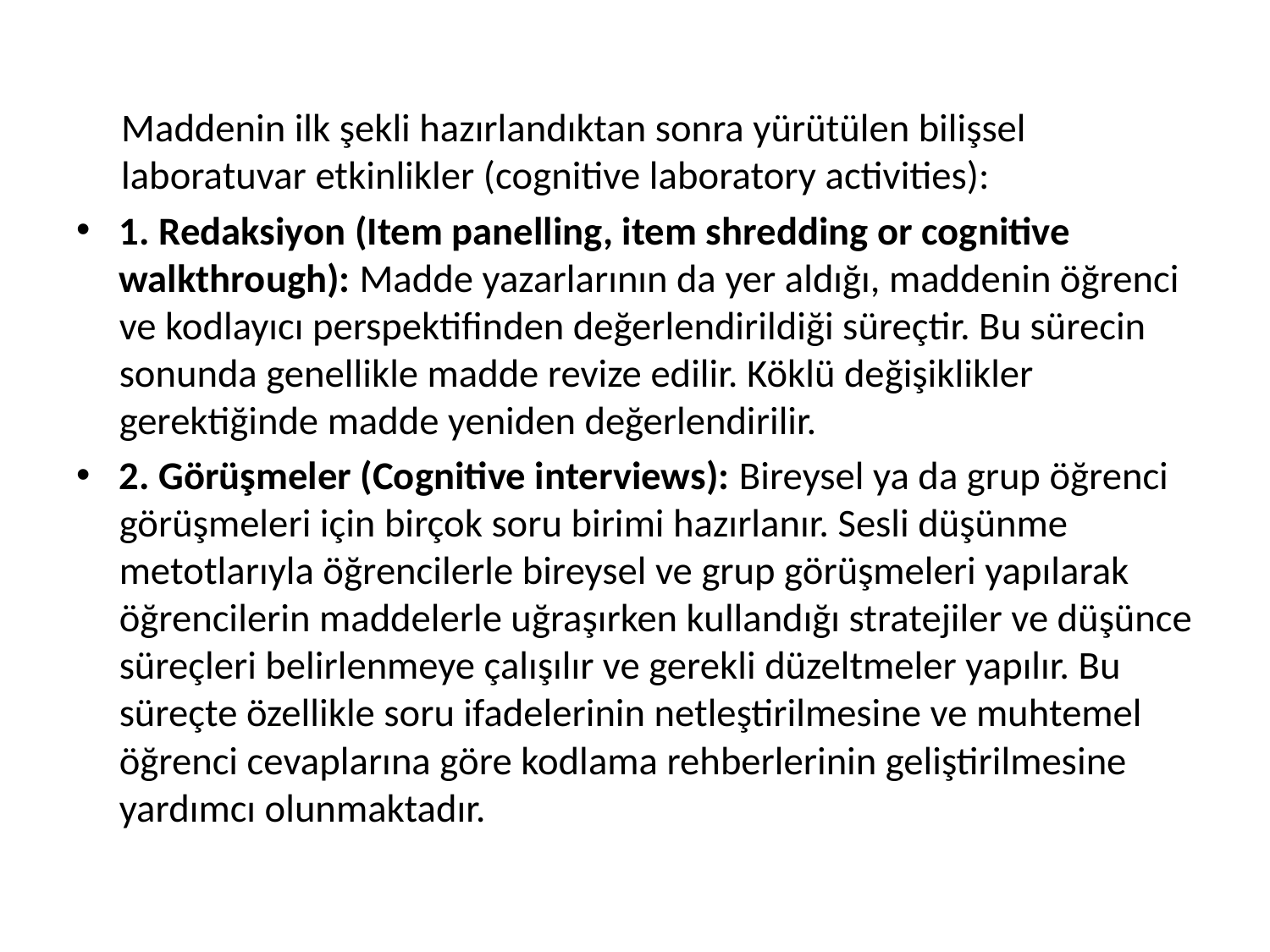

Maddenin ilk şekli hazırlandıktan sonra yürütülen bilişsel laboratuvar etkinlikler (cognitive laboratory activities):
1. Redaksiyon (Item panelling, item shredding or cognitive walkthrough): Madde yazarlarının da yer aldığı, maddenin öğrenci ve kodlayıcı perspektifinden değerlendirildiği süreçtir. Bu sürecin sonunda genellikle madde revize edilir. Köklü değişiklikler gerektiğinde madde yeniden değerlendirilir.
2. Görüşmeler (Cognitive interviews): Bireysel ya da grup öğrenci görüşmeleri için birçok soru birimi hazırlanır. Sesli düşünme metotlarıyla öğrencilerle bireysel ve grup görüşmeleri yapılarak öğrencilerin maddelerle uğraşırken kullandığı stratejiler ve düşünce süreçleri belirlenmeye çalışılır ve gerekli düzeltmeler yapılır. Bu süreçte özellikle soru ifadelerinin netleştirilmesine ve muhtemel öğrenci cevaplarına göre kodlama rehberlerinin geliştirilmesine yardımcı olunmaktadır.